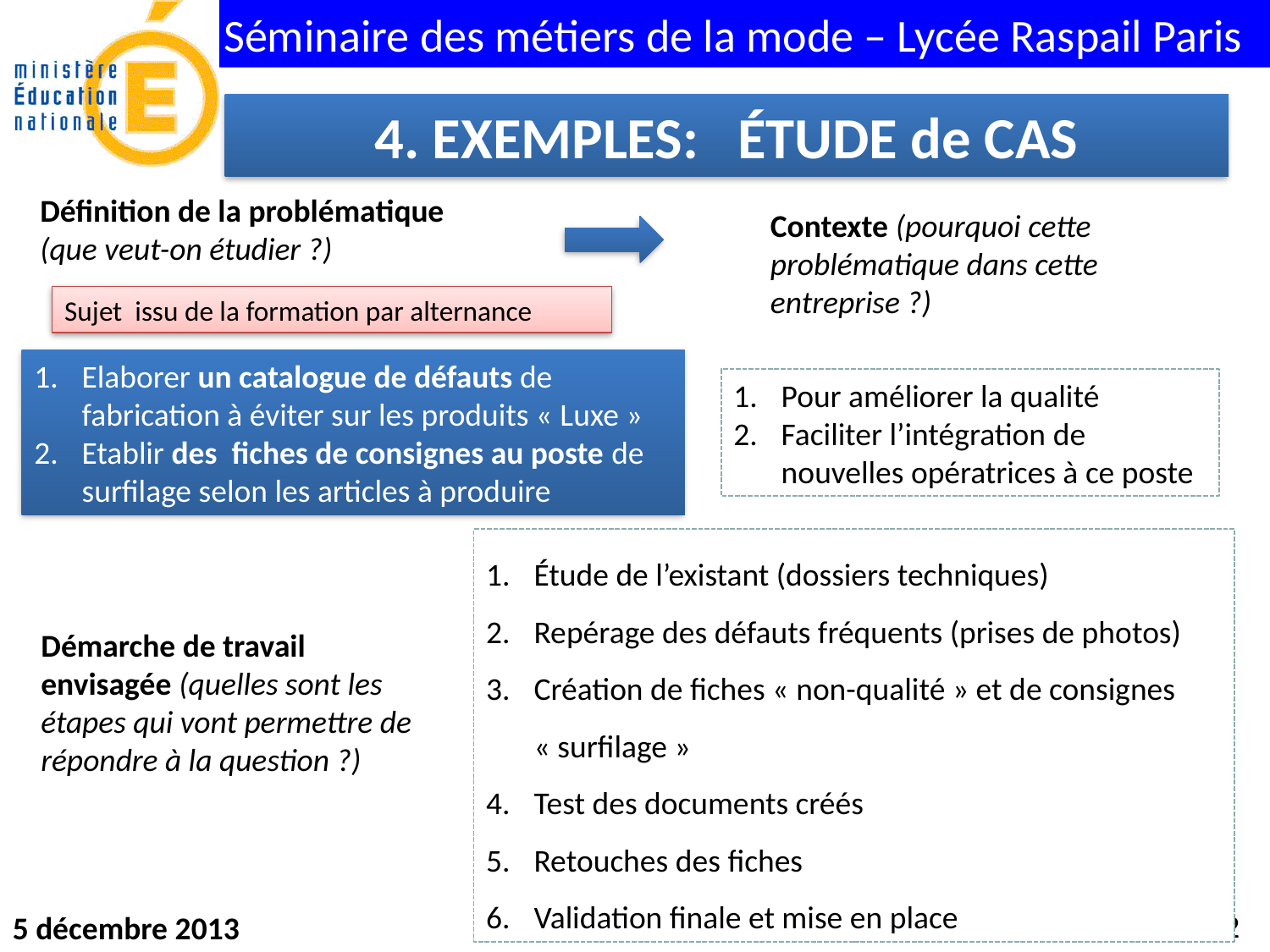

4. EXEMPLES:   ÉTUDE de CAS
Définition de la problématique (que veut-on étudier ?)
Contexte (pourquoi cette problématique dans cette entreprise ?)

Sujet  issu de la formation par alternance
Elaborer un catalogue de défauts de fabrication à éviter sur les produits « Luxe »
Etablir des  fiches de consignes au poste de surfilage selon les articles à produire
Pour améliorer la qualité
Faciliter l’intégration de nouvelles opératrices à ce poste
Étude de l’existant (dossiers techniques)
Repérage des défauts fréquents (prises de photos)
Création de fiches « non-qualité » et de consignes « surfilage »
Test des documents créés
Retouches des fiches
Validation finale et mise en place
Démarche de travail envisagée (quelles sont les étapes qui vont permettre de répondre à la question ?)
12
5 décembre 2013